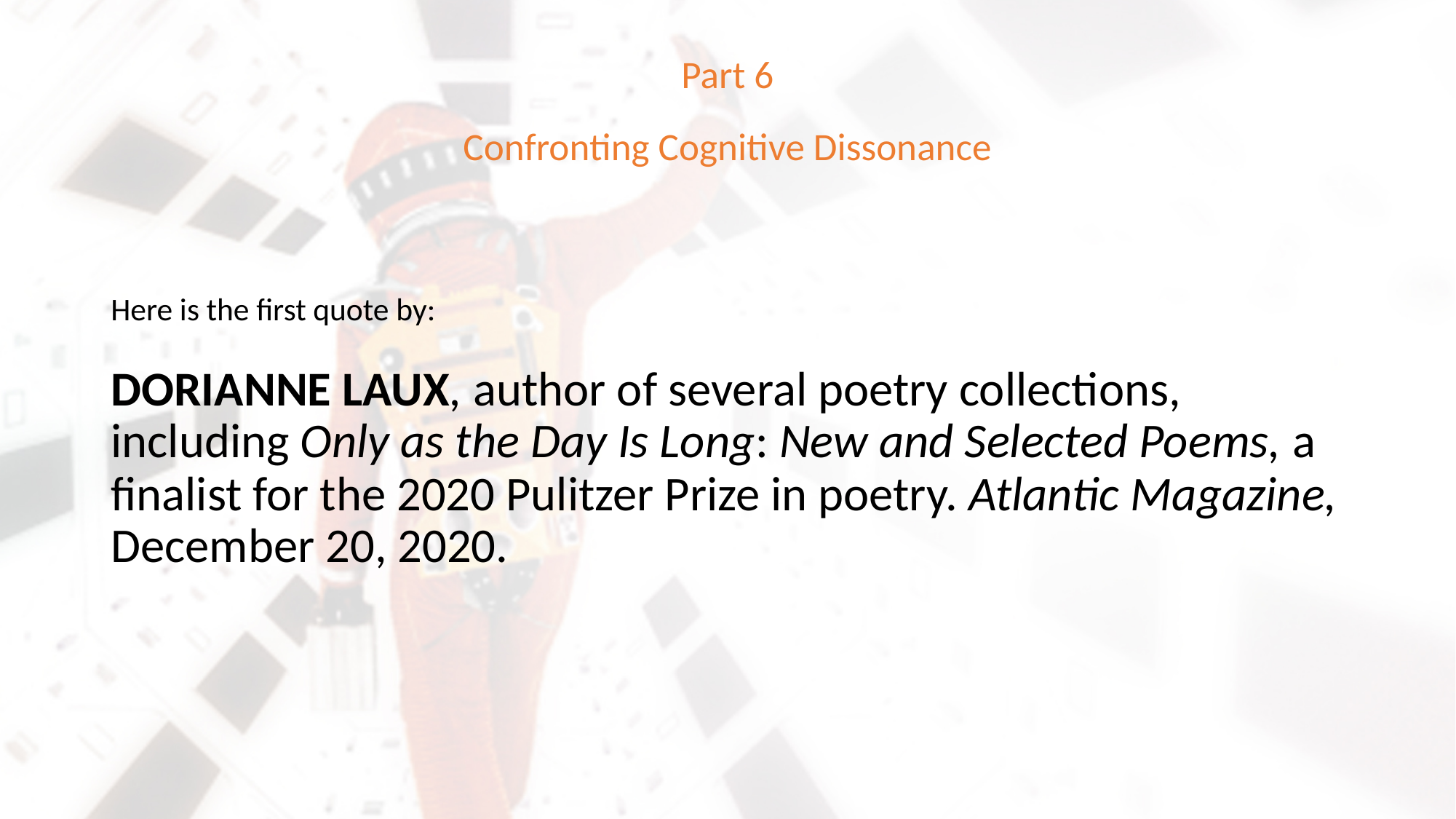

# Part 6 Confronting Cognitive Dissonance

Here is the first quote by:
DORIANNE LAUX, author of several poetry collections, including Only as the Day Is Long: New and Selected Poems, a finalist for the 2020 Pulitzer Prize in poetry. Atlantic Magazine, December 20, 2020.